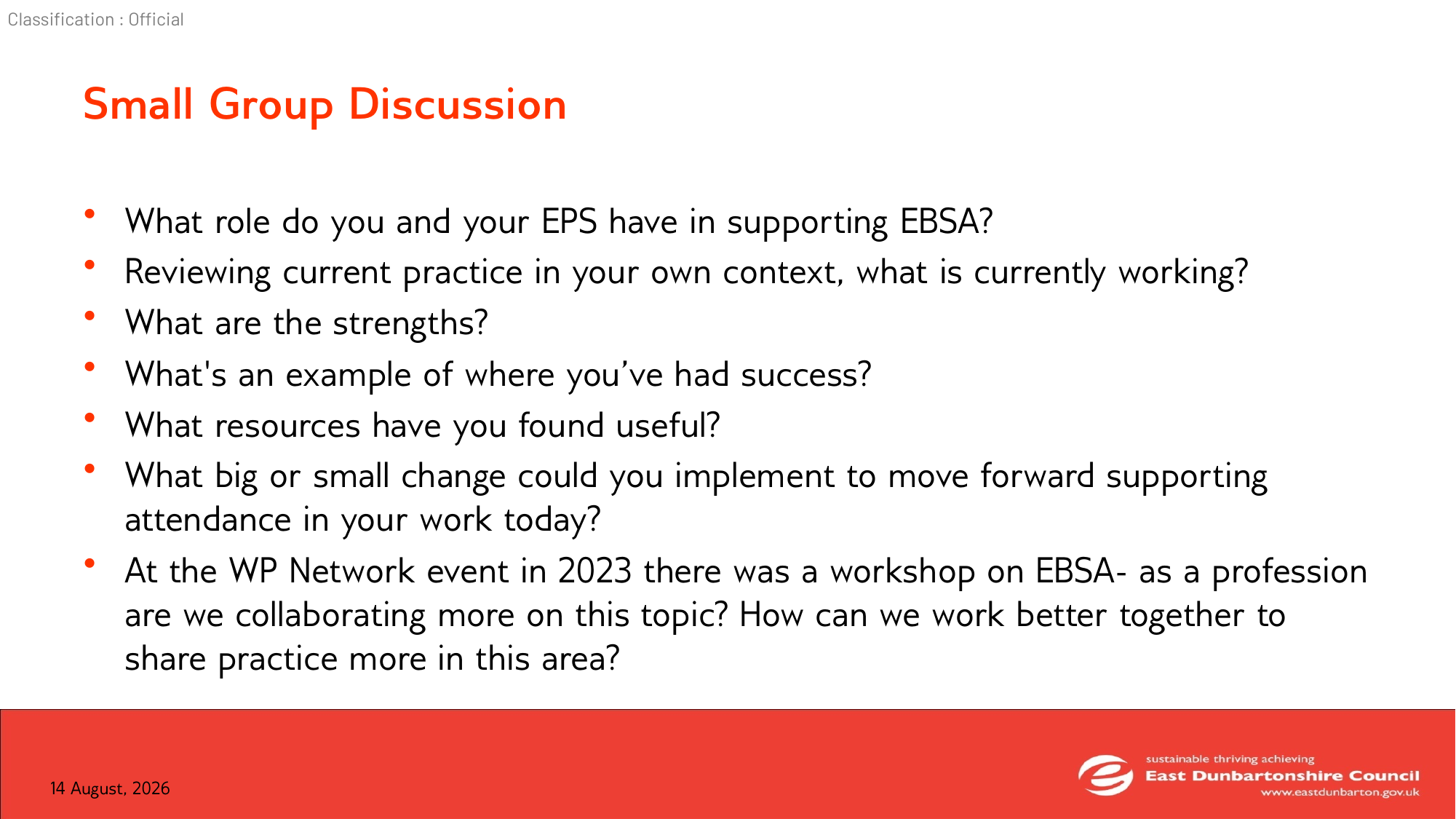

# Small Group Discussion
What role do you and your EPS have in supporting EBSA?
Reviewing current practice in your own context, what is currently working?
What are the strengths?
What's an example of where you’ve had success?
What resources have you found useful?
What big or small change could you implement to move forward supporting attendance in your work today?
At the WP Network event in 2023 there was a workshop on EBSA- as a profession are we collaborating more on this topic? How can we work better together to share practice more in this area?